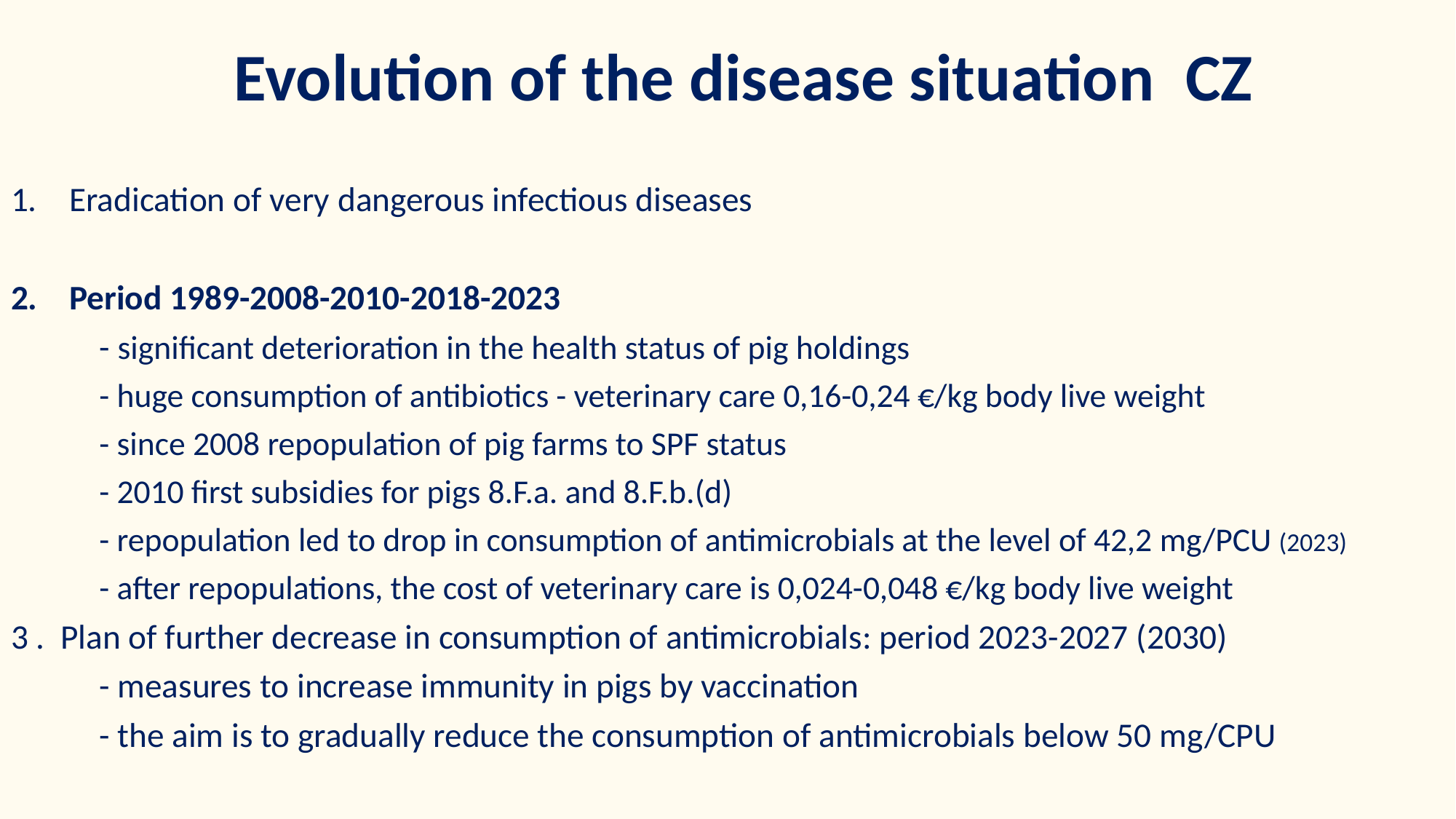

# Evolution of the disease situation  CZ
Eradication of very dangerous infectious diseases

Period 1989-2008-2010-2018-2023
       	- significant deterioration in the health status of pig holdings
	- huge consumption of antibiotics - veterinary care 0,16-0,24 €/kg body live weight
	- since 2008 repopulation of pig farms to SPF status
	- 2010 first subsidies for pigs 8.F.a. and 8.F.b.(d)
	- repopulation led to drop in consumption of antimicrobials at the level of 42,2 mg/PCU (2023)
	- after repopulations, the cost of veterinary care is 0,024-0,048 €/kg body live weight
3 .  Plan of further decrease in consumption of antimicrobials: period 2023-2027 (2030)
       	- measures to increase immunity in pigs by vaccination
	- the aim is to gradually reduce the consumption of antimicrobials below 50 mg/CPU